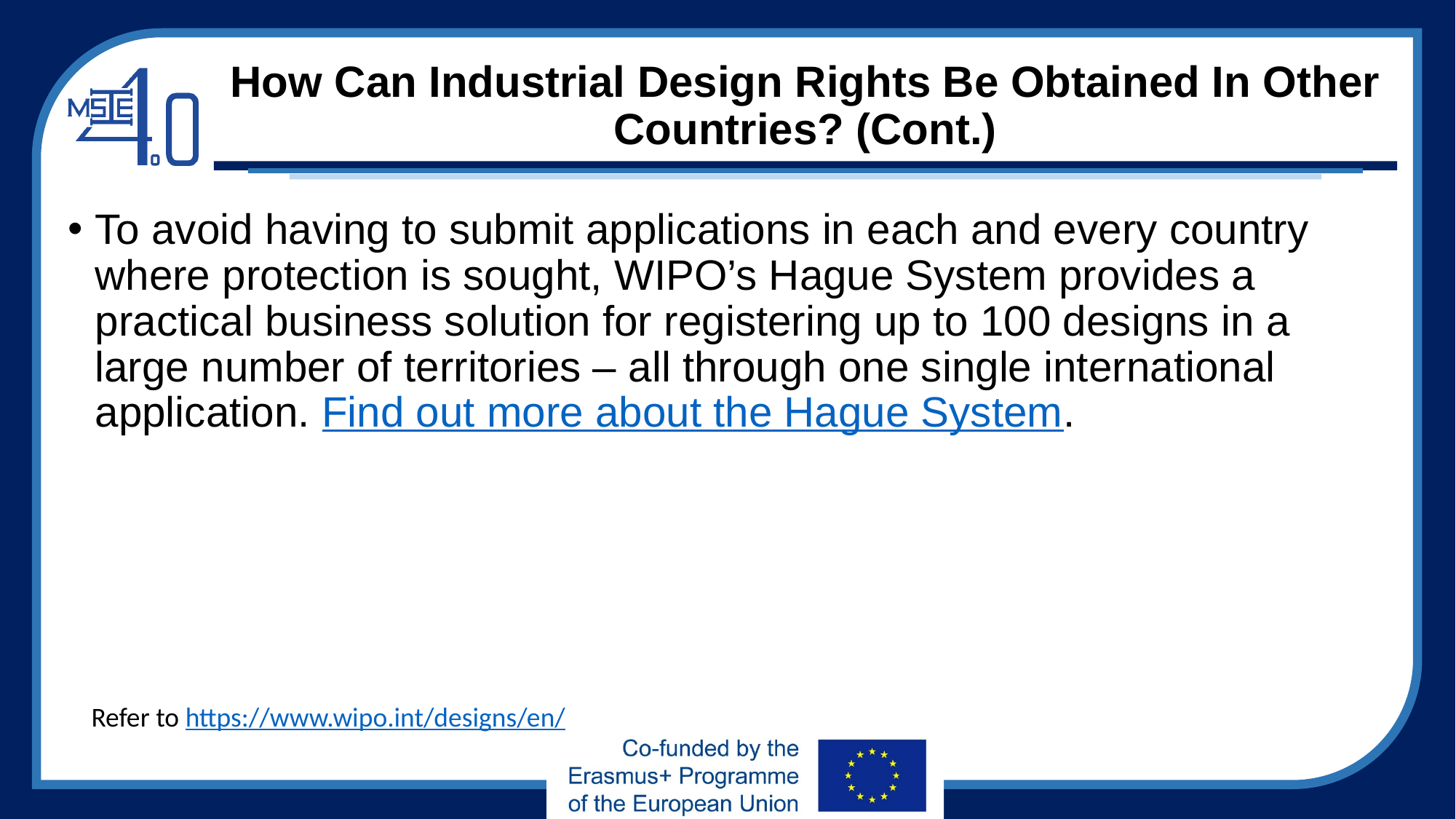

# How Can Industrial Design Rights Be Obtained In Other Countries? (Cont.)
To avoid having to submit applications in each and every country where protection is sought, WIPO’s Hague System provides a practical business solution for registering up to 100 designs in a large number of territories – all through one single international application. Find out more about the Hague System.
Refer to https://www.wipo.int/designs/en/